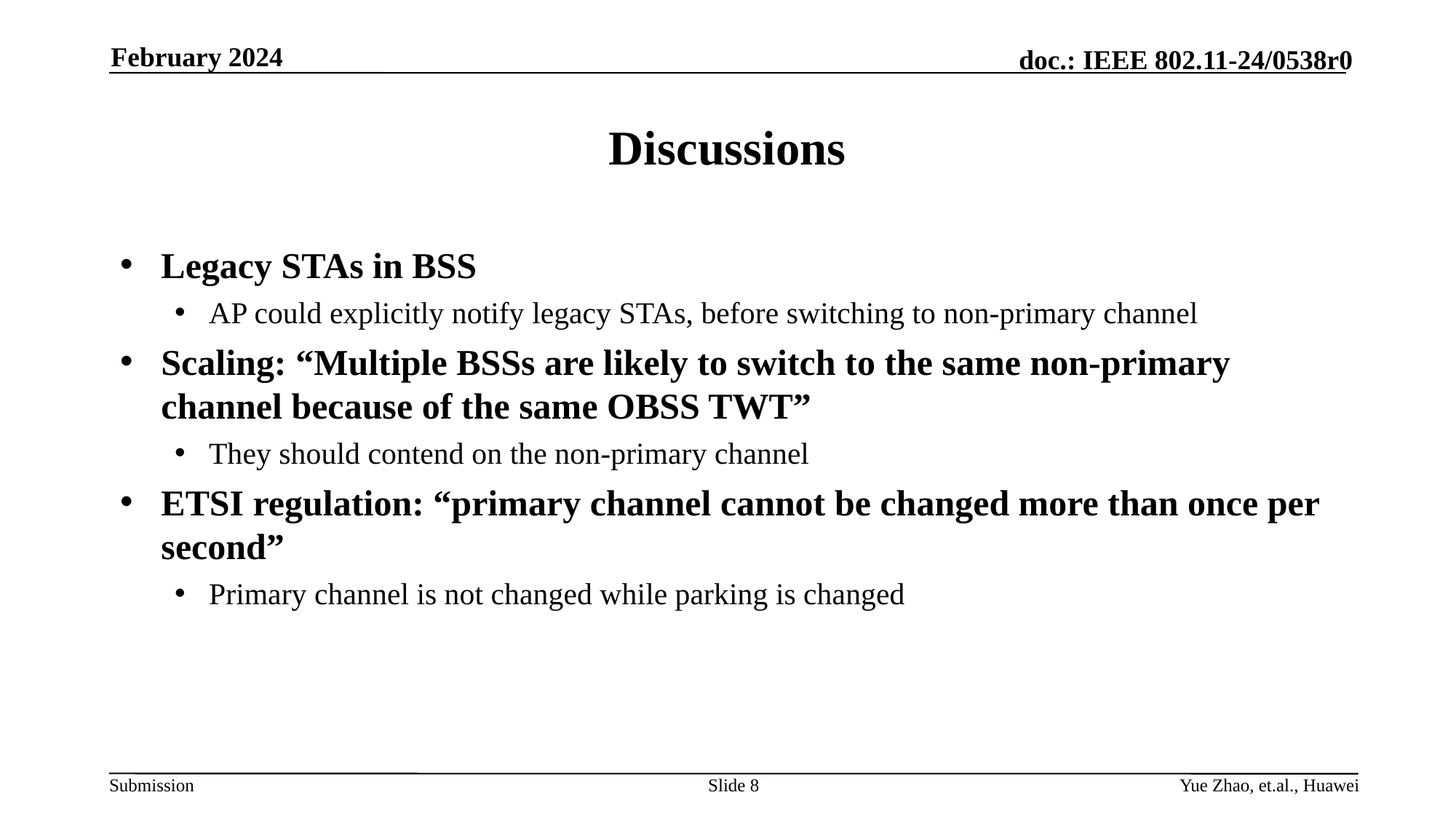

February 2024
# Discussions
Legacy STAs in BSS
AP could explicitly notify legacy STAs, before switching to non-primary channel
Scaling: “Multiple BSSs are likely to switch to the same non-primary channel because of the same OBSS TWT”
They should contend on the non-primary channel
ETSI regulation: “primary channel cannot be changed more than once per second”
Primary channel is not changed while parking is changed

Slide 8
Yue Zhao, et.al., Huawei